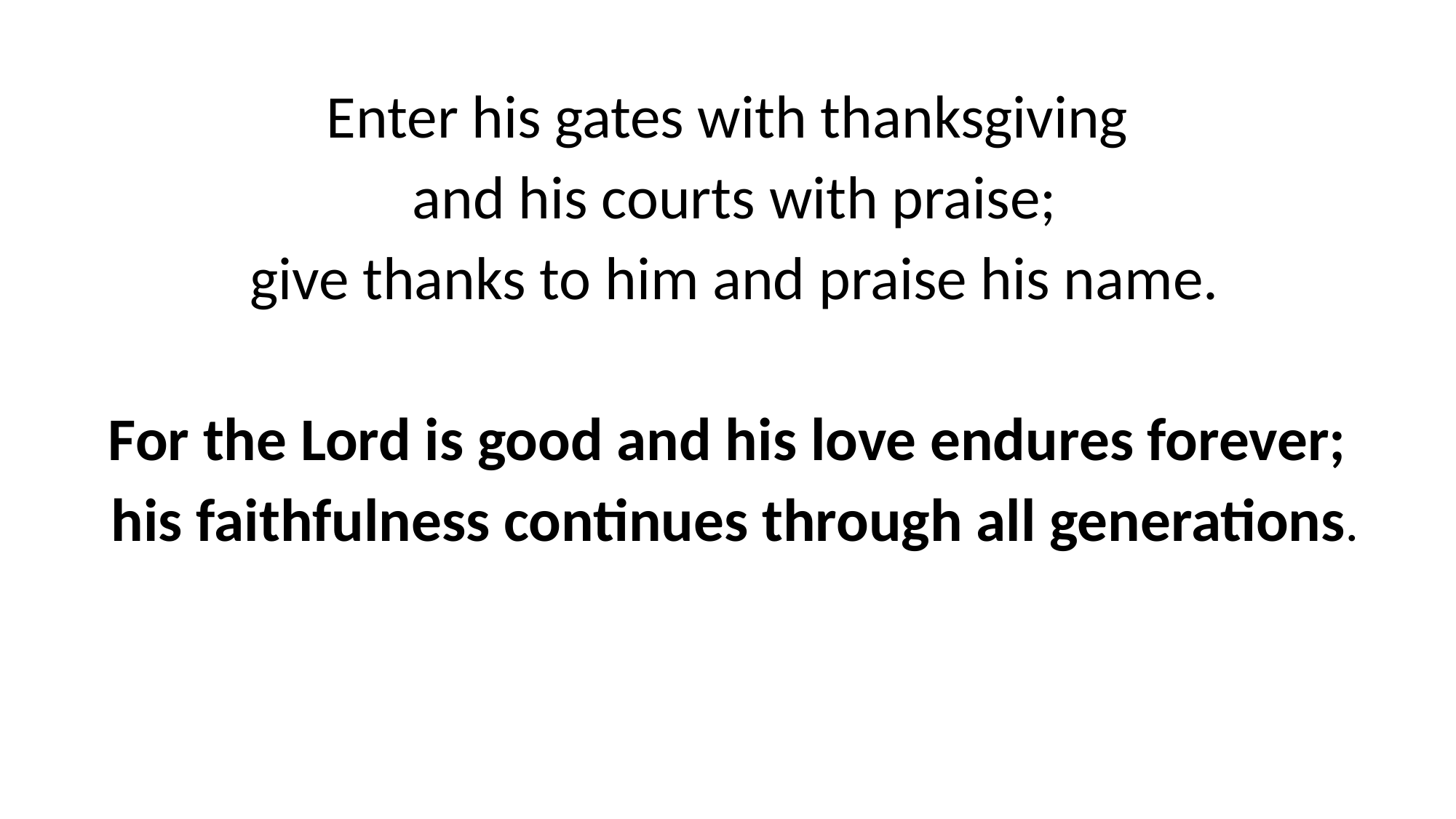

Enter his gates with thanksgiving
 and his courts with praise;
 give thanks to him and praise his name.

For the Lord is good and his love endures forever;
 his faithfulness continues through all generations.